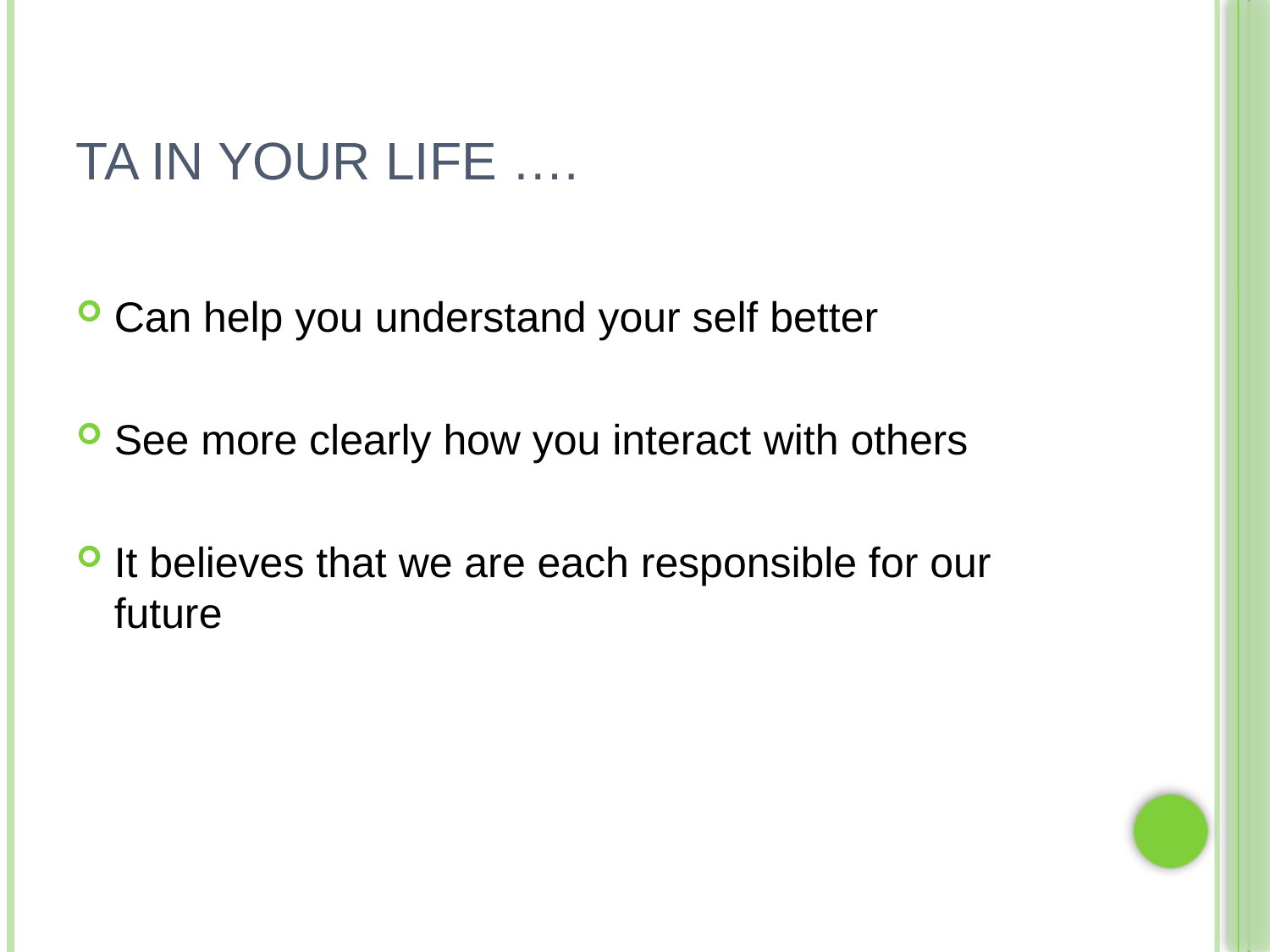

# Ta in your life ….

Can help you understand your self better

See more clearly how you interact with others

It believes that we are each responsible for our future